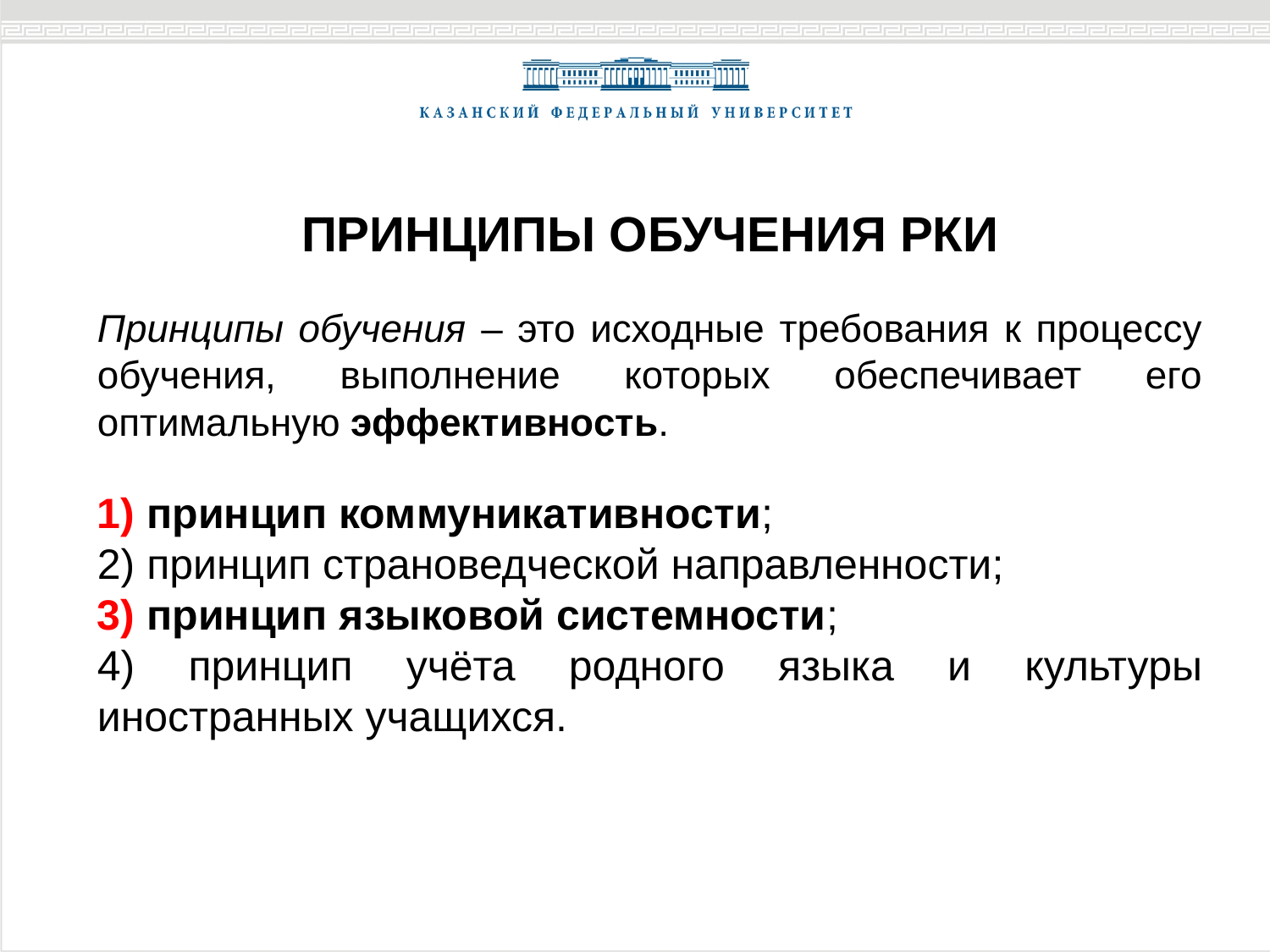

ПРИНЦИПЫ ОБУЧЕНИЯ РКИ

Принципы обучения – это исходные требования к процессу обучения, выполнение которых обеспечивает его оптимальную эффективность.

1) принцип коммуникативности;
2) принцип страноведческой направленности;
3) принцип языковой системности;
4) принцип учёта родного языка и культуры иностранных учащихся.